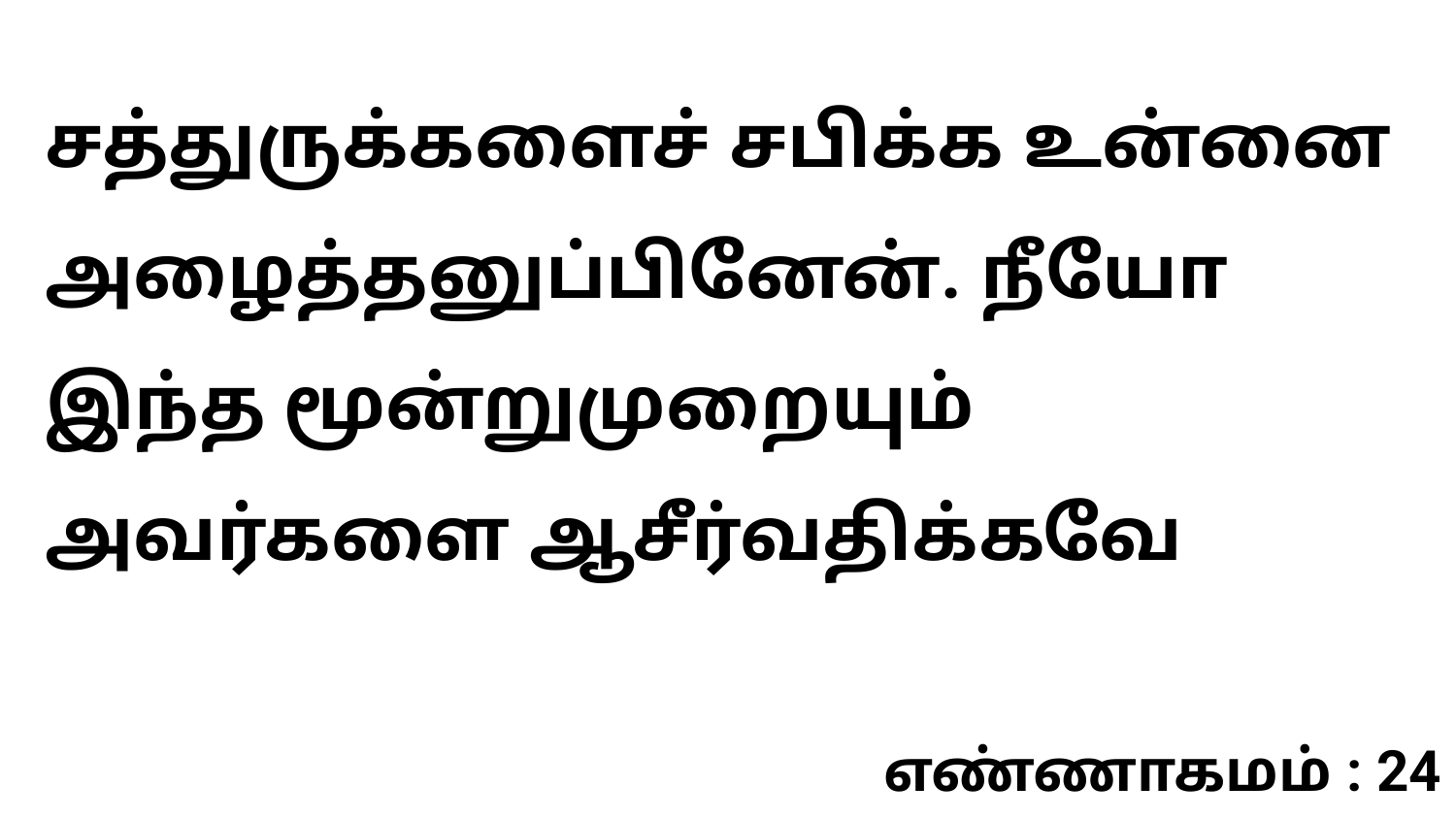

சத்துருக்களைச் சபிக்க உன்னை அழைத்தனுப்பினேன். நீயோ இந்த மூன்றுமுறையும் அவர்களை ஆசீர்வதிக்கவே
எண்ணாகமம் : 24